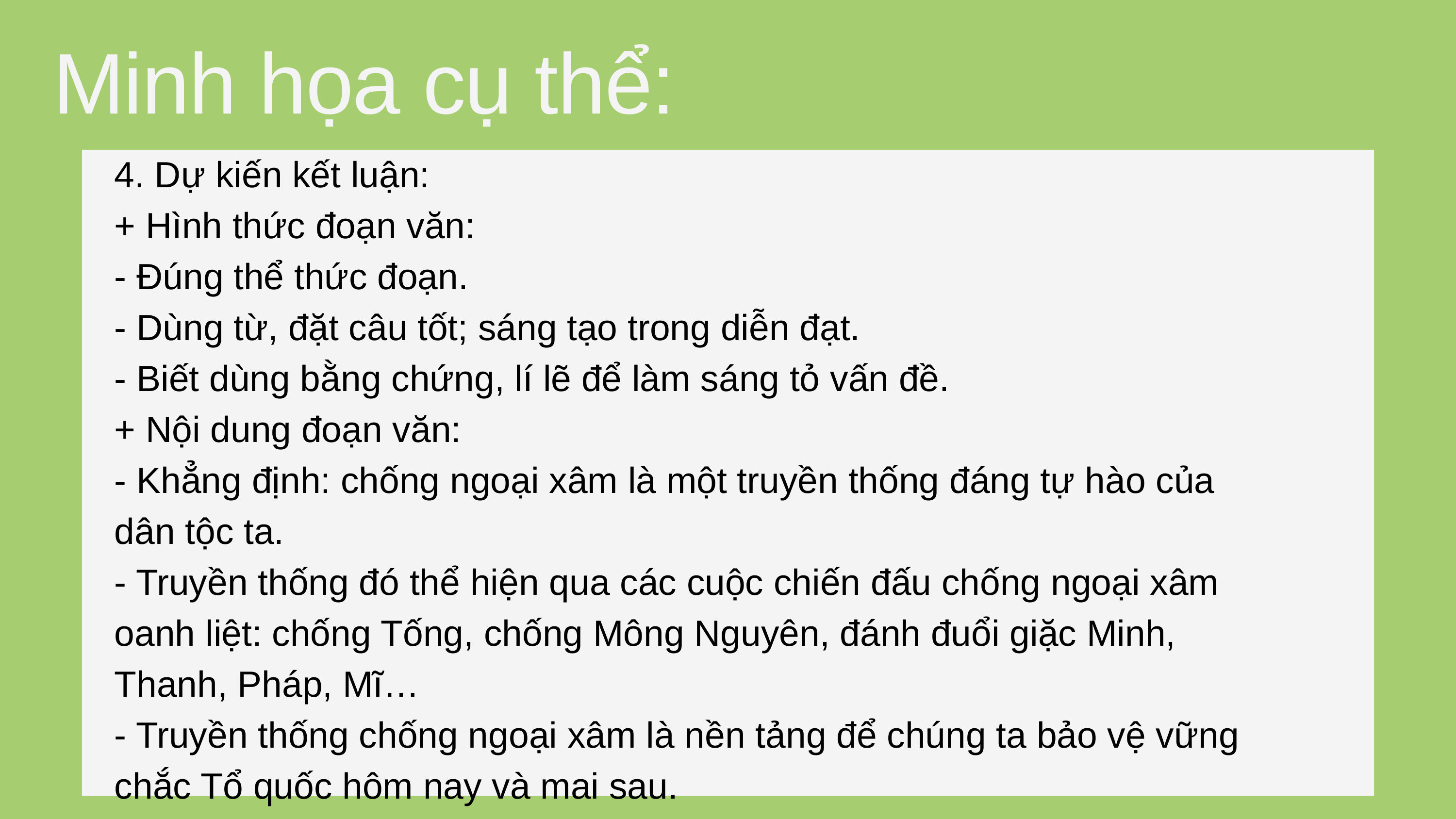

Minh họa cụ thể:

4. Dự kiến kết luận:
+ Hình thức đoạn văn:
- Đúng thể thức đoạn.
- Dùng từ, đặt câu tốt; sáng tạo trong diễn đạt.
- Biết dùng bằng chứng, lí lẽ để làm sáng tỏ vấn đề.
+ Nội dung đoạn văn:
- Khẳng định: chống ngoại xâm là một truyền thống đáng tự hào của dân tộc ta.
- Truyền thống đó thể hiện qua các cuộc chiến đấu chống ngoại xâm oanh liệt: chống Tống, chống Mông Nguyên, đánh đuổi giặc Minh, Thanh, Pháp, Mĩ…
- Truyền thống chống ngoại xâm là nền tảng để chúng ta bảo vệ vững chắc Tổ quốc hôm nay và mai sau.